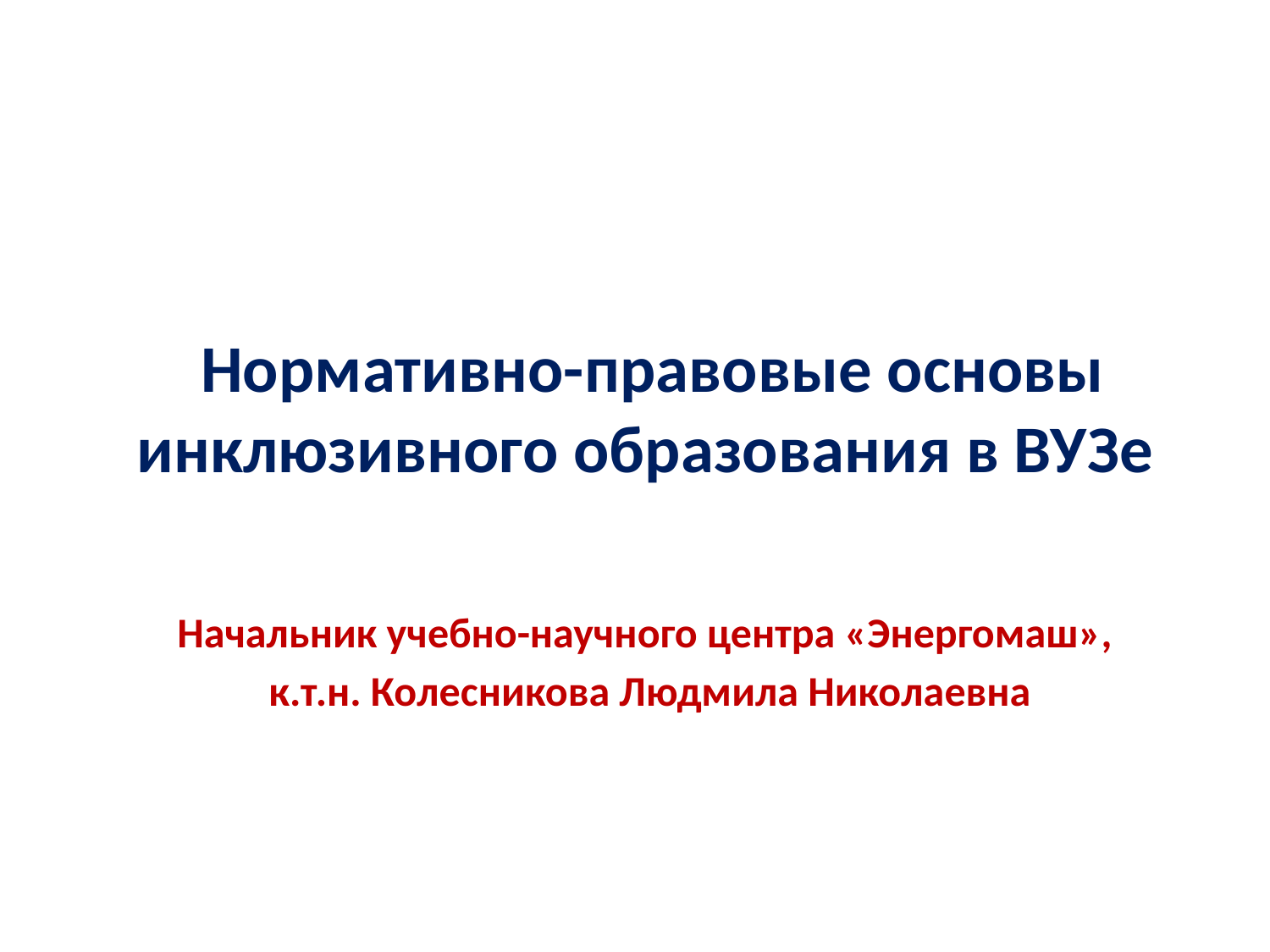

# Нормативно-правовые основы инклюзивного образования в ВУЗе

Начальник учебно-научного центра «Энергомаш»,
к.т.н. Колесникова Людмила Николаевна